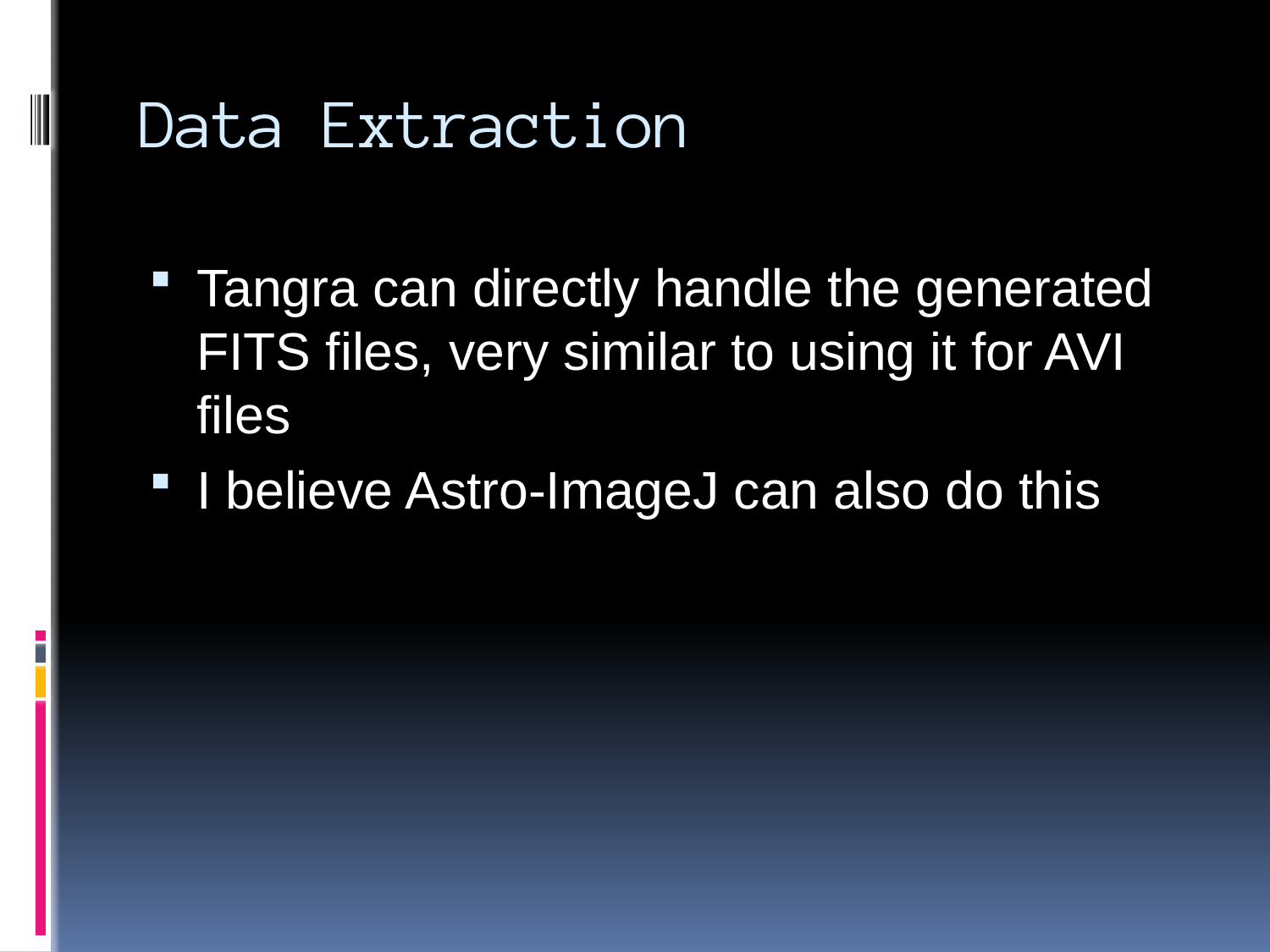

# Data Extraction
Tangra can directly handle the generated FITS files, very similar to using it for AVI files
I believe Astro-ImageJ can also do this